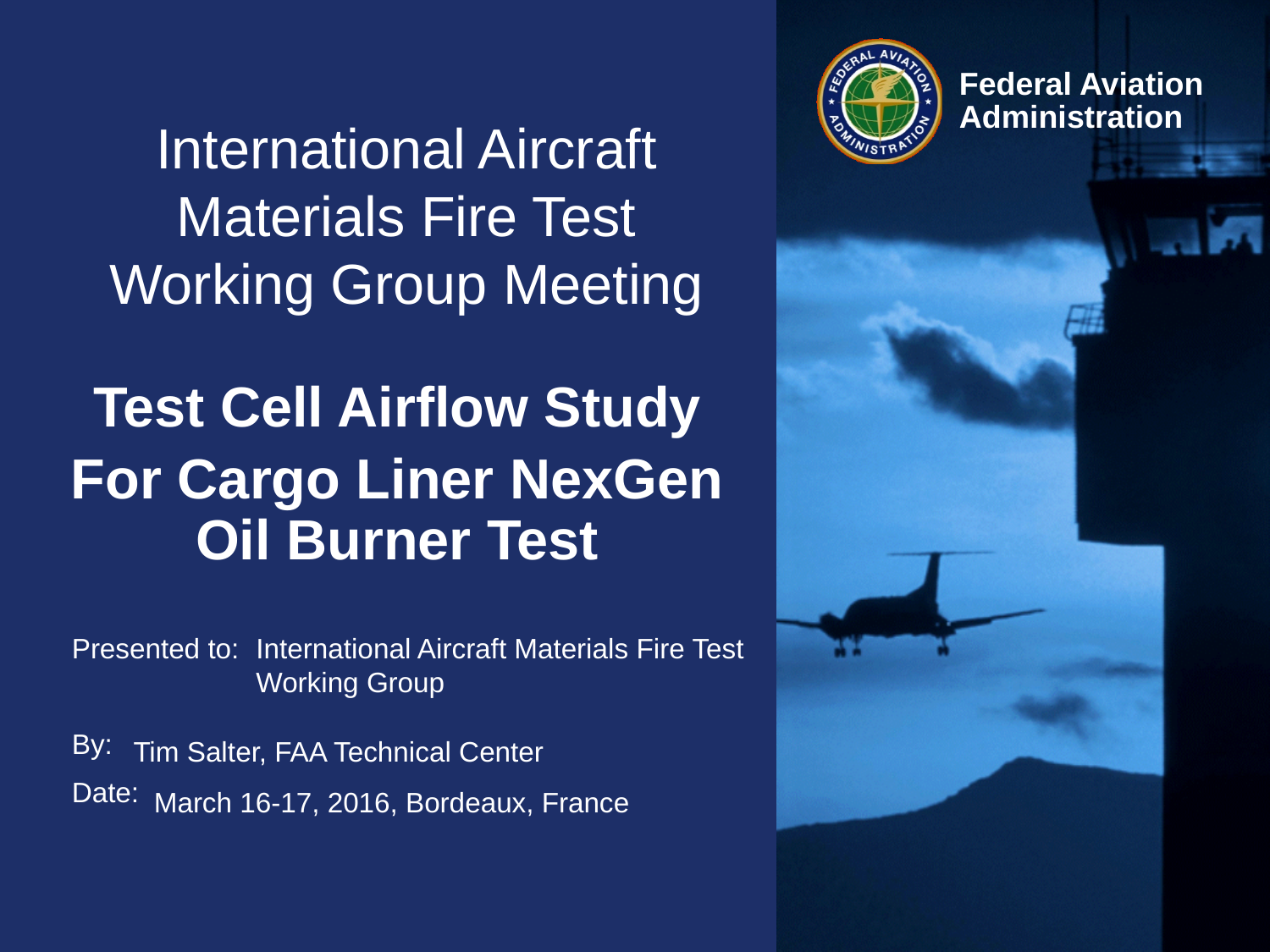

# International Aircraft Materials Fire Test Working Group Meeting
Test Cell Airflow Study
For Cargo Liner NexGen Oil Burner Test
International Aircraft Materials Fire Test Working Group
Tim Salter, FAA Technical Center
March 16-17, 2016, Bordeaux, France